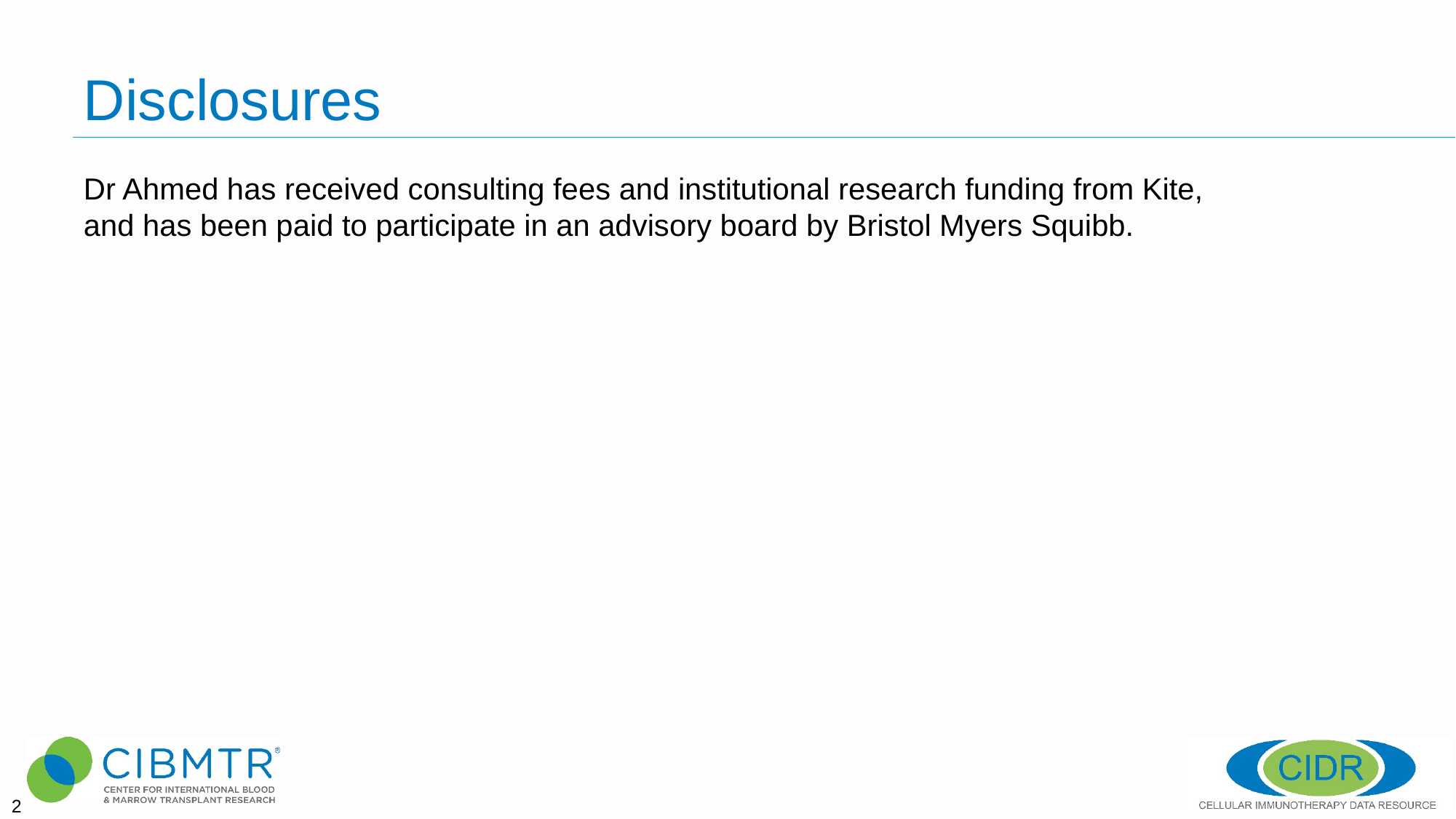

# Disclosures
Dr Ahmed has received consulting fees and institutional research funding from Kite,
and has been paid to participate in an advisory board by Bristol Myers Squibb.